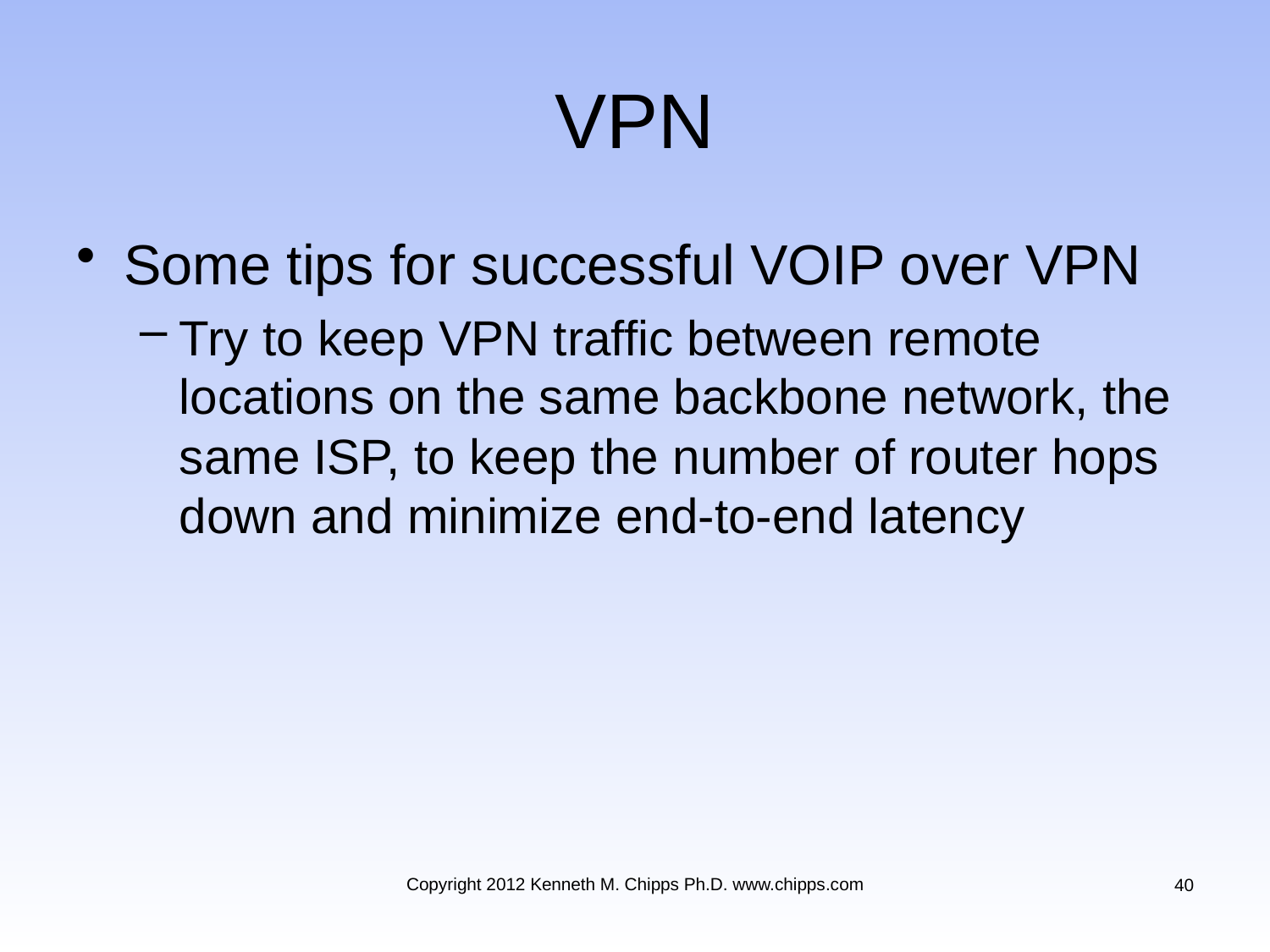

# VPN
Some tips for successful VOIP over VPN
Try to keep VPN traffic between remote locations on the same backbone network, the same ISP, to keep the number of router hops down and minimize end-to-end latency
Copyright 2012 Kenneth M. Chipps Ph.D. www.chipps.com
40